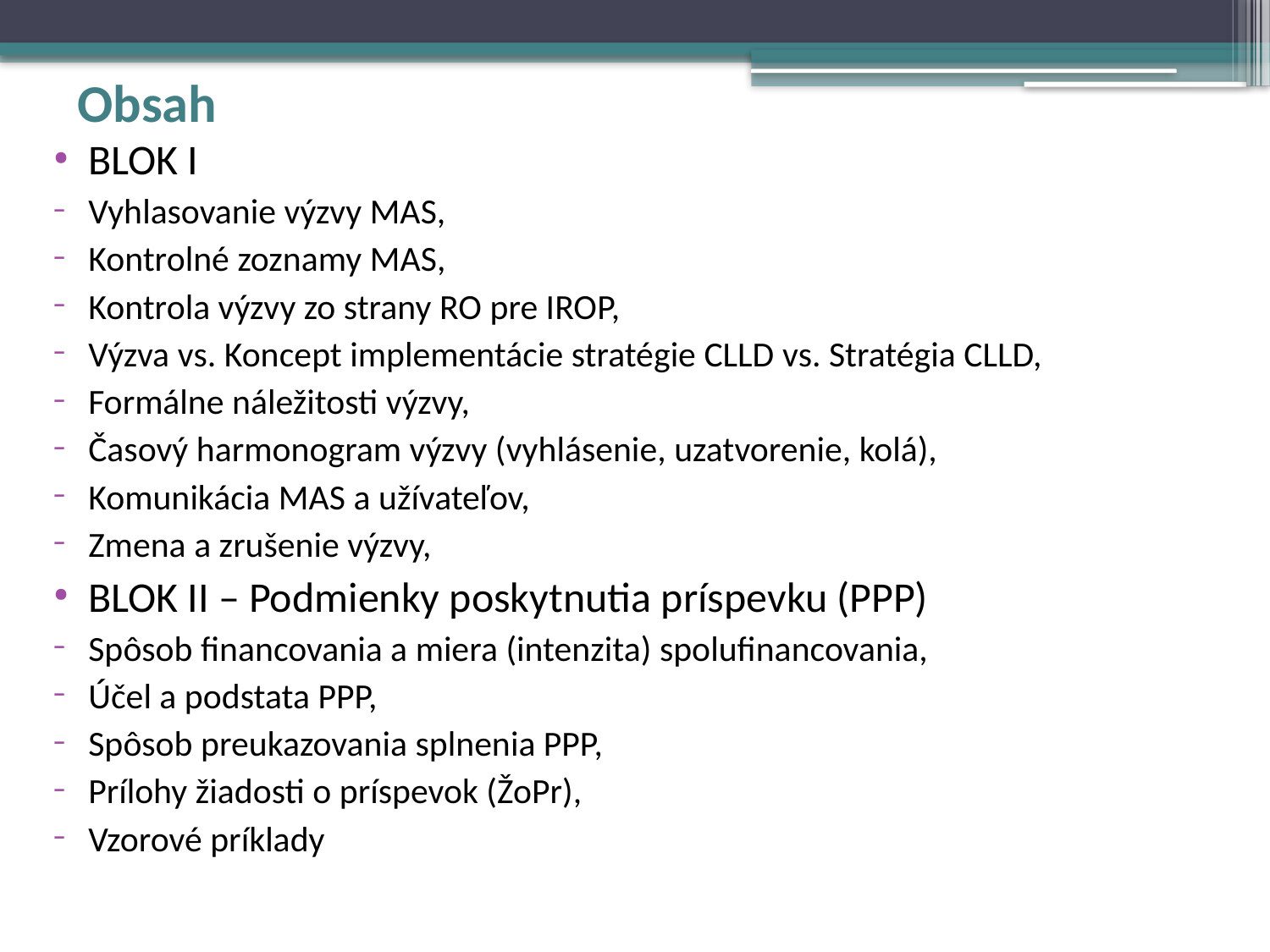

# Obsah
BLOK I
Vyhlasovanie výzvy MAS,
Kontrolné zoznamy MAS,
Kontrola výzvy zo strany RO pre IROP,
Výzva vs. Koncept implementácie stratégie CLLD vs. Stratégia CLLD,
Formálne náležitosti výzvy,
Časový harmonogram výzvy (vyhlásenie, uzatvorenie, kolá),
Komunikácia MAS a užívateľov,
Zmena a zrušenie výzvy,
BLOK II – Podmienky poskytnutia príspevku (PPP)
Spôsob financovania a miera (intenzita) spolufinancovania,
Účel a podstata PPP,
Spôsob preukazovania splnenia PPP,
Prílohy žiadosti o príspevok (ŽoPr),
Vzorové príklady